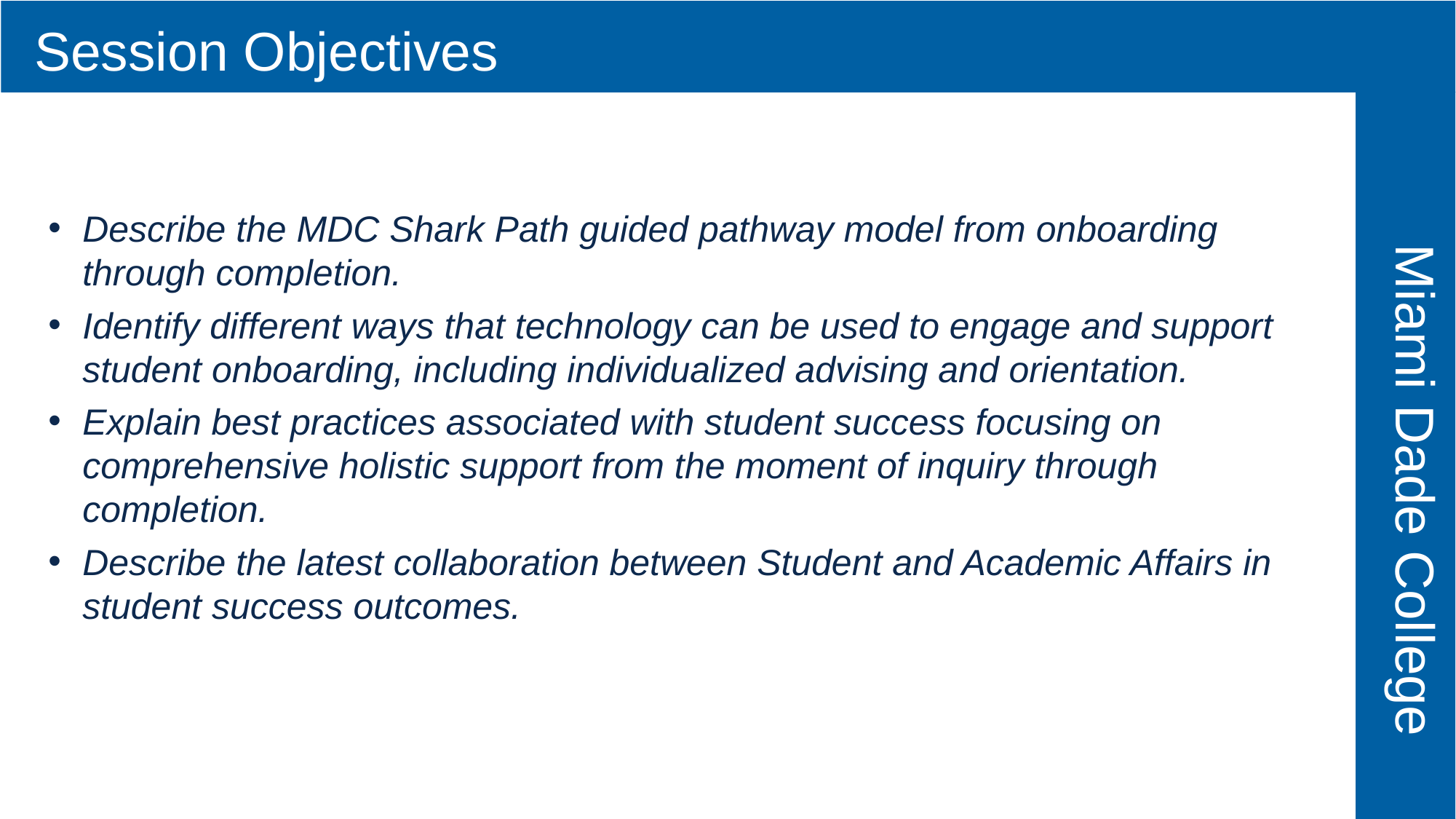

Session Objectives

Describe the MDC Shark Path guided pathway model from onboarding through completion.
Identify different ways that technology can be used to engage and support student onboarding, including individualized advising and orientation.
Explain best practices associated with student success focusing on comprehensive holistic support from the moment of inquiry through completion.
Describe the latest collaboration between Student and Academic Affairs in student success outcomes.

Miami Dade College